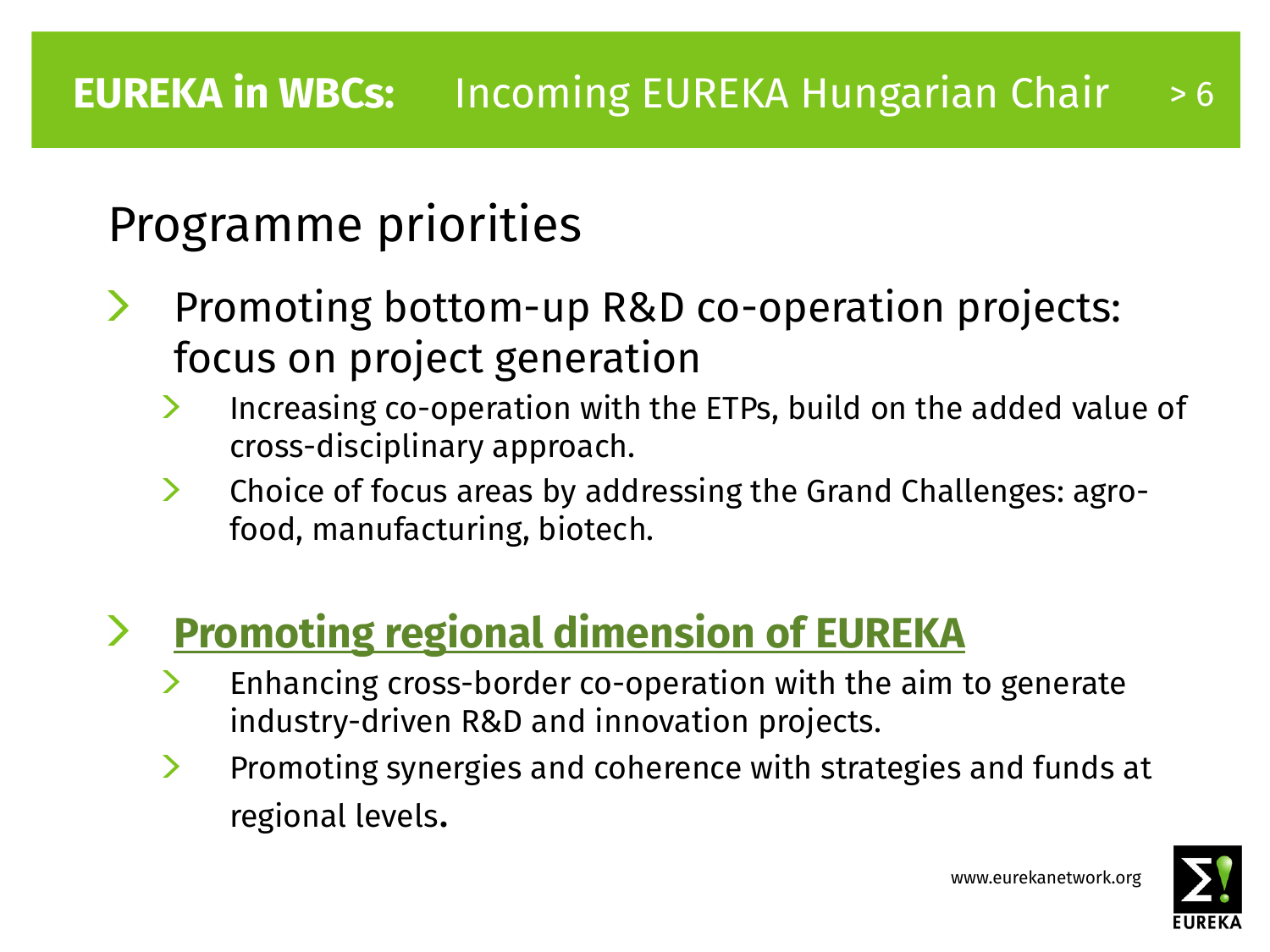

# EUREKA in WBCs:	Incoming EUREKA Hungarian Chair
Programme priorities

Promoting bottom-up R&D co-operation projects: focus on project generation
Increasing co-operation with the ETPs, build on the added value of cross-disciplinary approach.
Choice of focus areas by addressing the Grand Challenges: agro-food, manufacturing, biotech.

Promoting regional dimension of EUREKA
Enhancing cross-border co-operation with the aim to generate industry-driven R&D and innovation projects.
Promoting synergies and coherence with strategies and funds at regional levels.